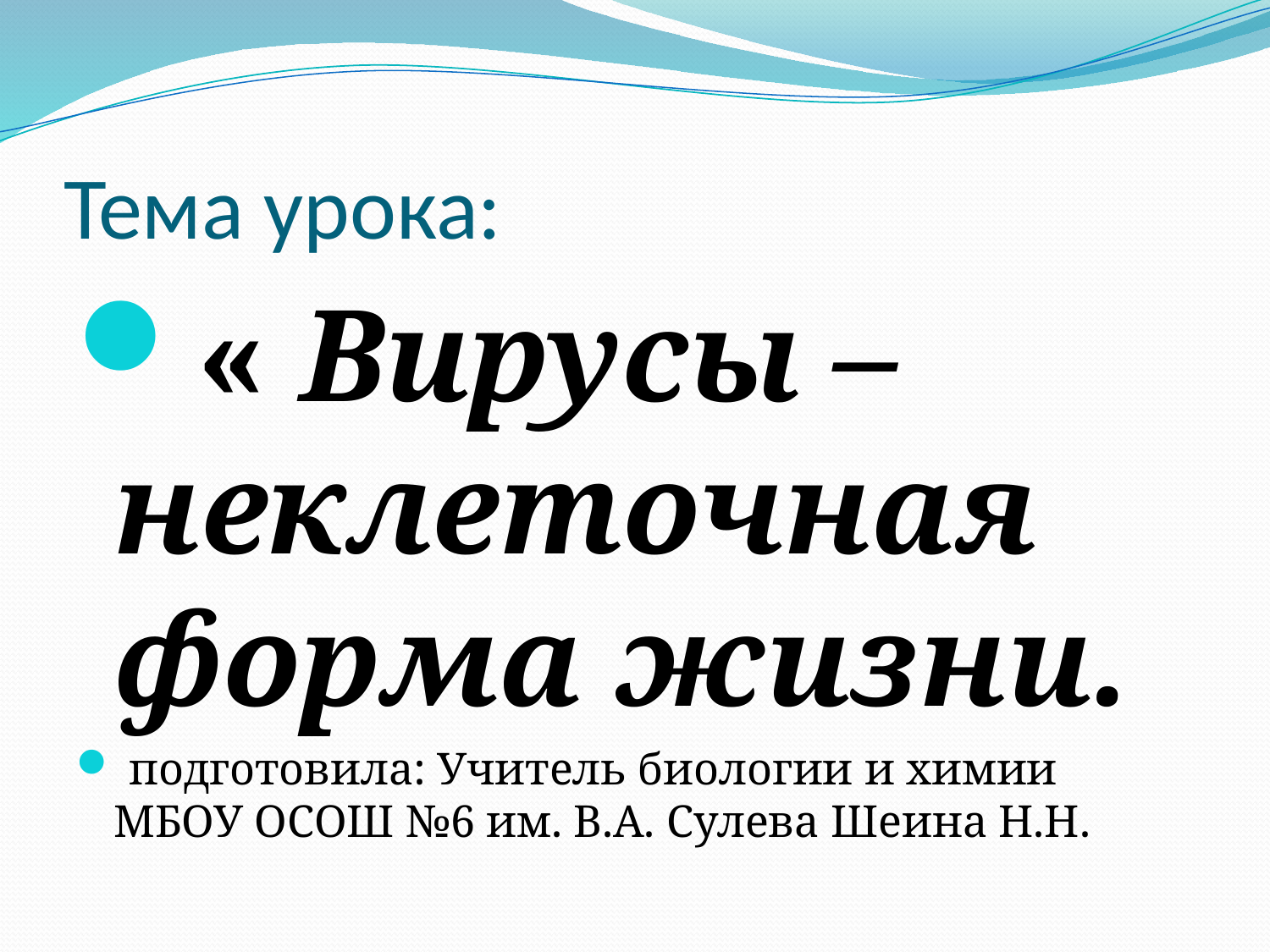

# Тема урока:
« Вирусы – неклеточная форма жизни.
 подготовила: Учитель биологии и химии МБОУ ОСОШ №6 им. В.А. Сулева Шеина Н.Н.